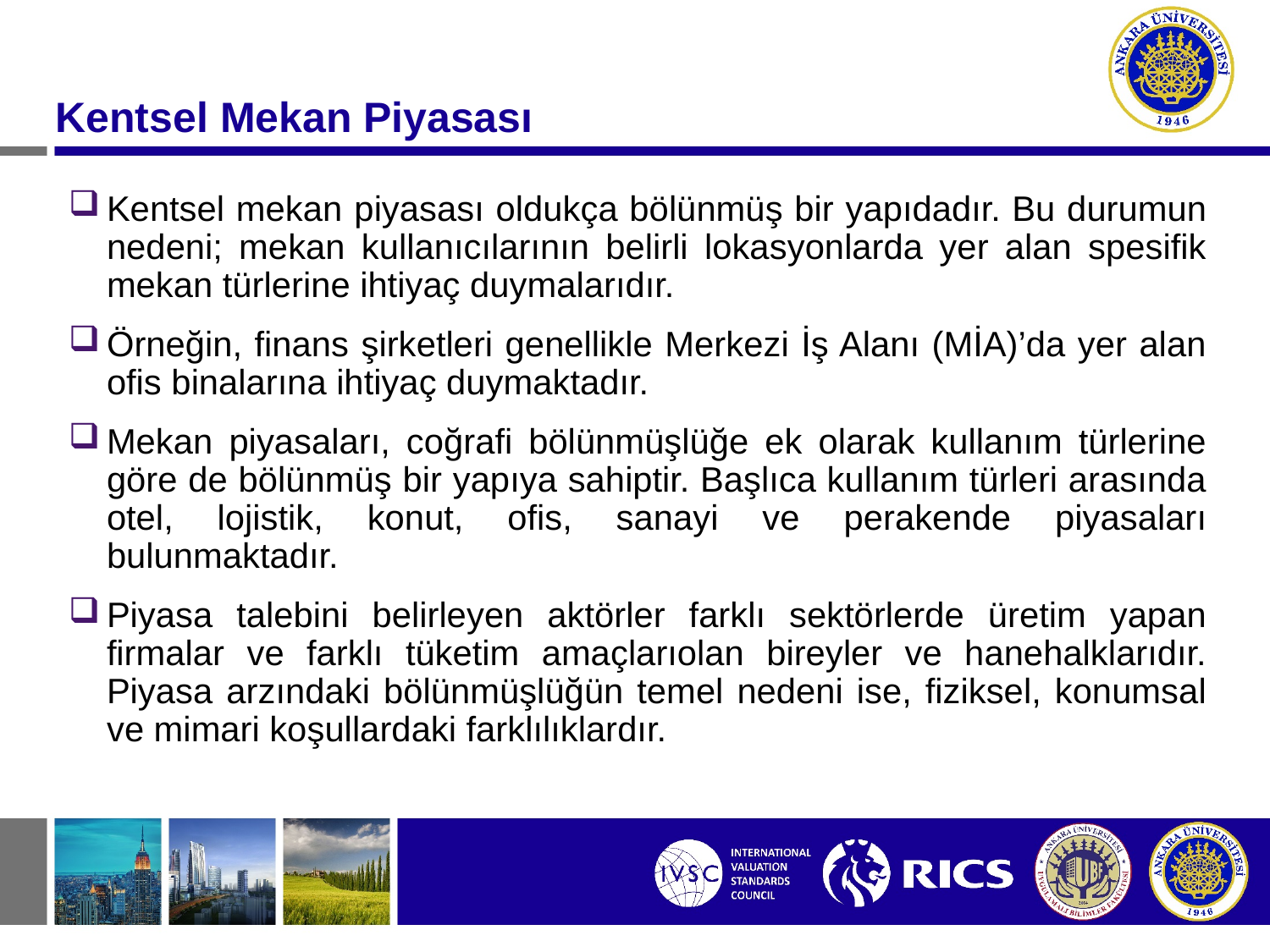

# Kentsel Mekan Piyasası
Kentsel mekan piyasası oldukça bölünmüş bir yapıdadır. Bu durumun nedeni; mekan kullanıcılarının belirli lokasyonlarda yer alan spesifik mekan türlerine ihtiyaç duymalarıdır.
Örneğin, finans şirketleri genellikle Merkezi İş Alanı (MİA)’da yer alan ofis binalarına ihtiyaç duymaktadır.
Mekan piyasaları, coğrafi bölünmüşlüğe ek olarak kullanım türlerine göre de bölünmüş bir yapıya sahiptir. Başlıca kullanım türleri arasında otel, lojistik, konut, ofis, sanayi ve perakende piyasaları bulunmaktadır.
Piyasa talebini belirleyen aktörler farklı sektörlerde üretim yapan firmalar ve farklı tüketim amaçlarıolan bireyler ve hanehalklarıdır. Piyasa arzındaki bölünmüşlüğün temel nedeni ise, fiziksel, konumsal ve mimari koşullardaki farklılıklardır.